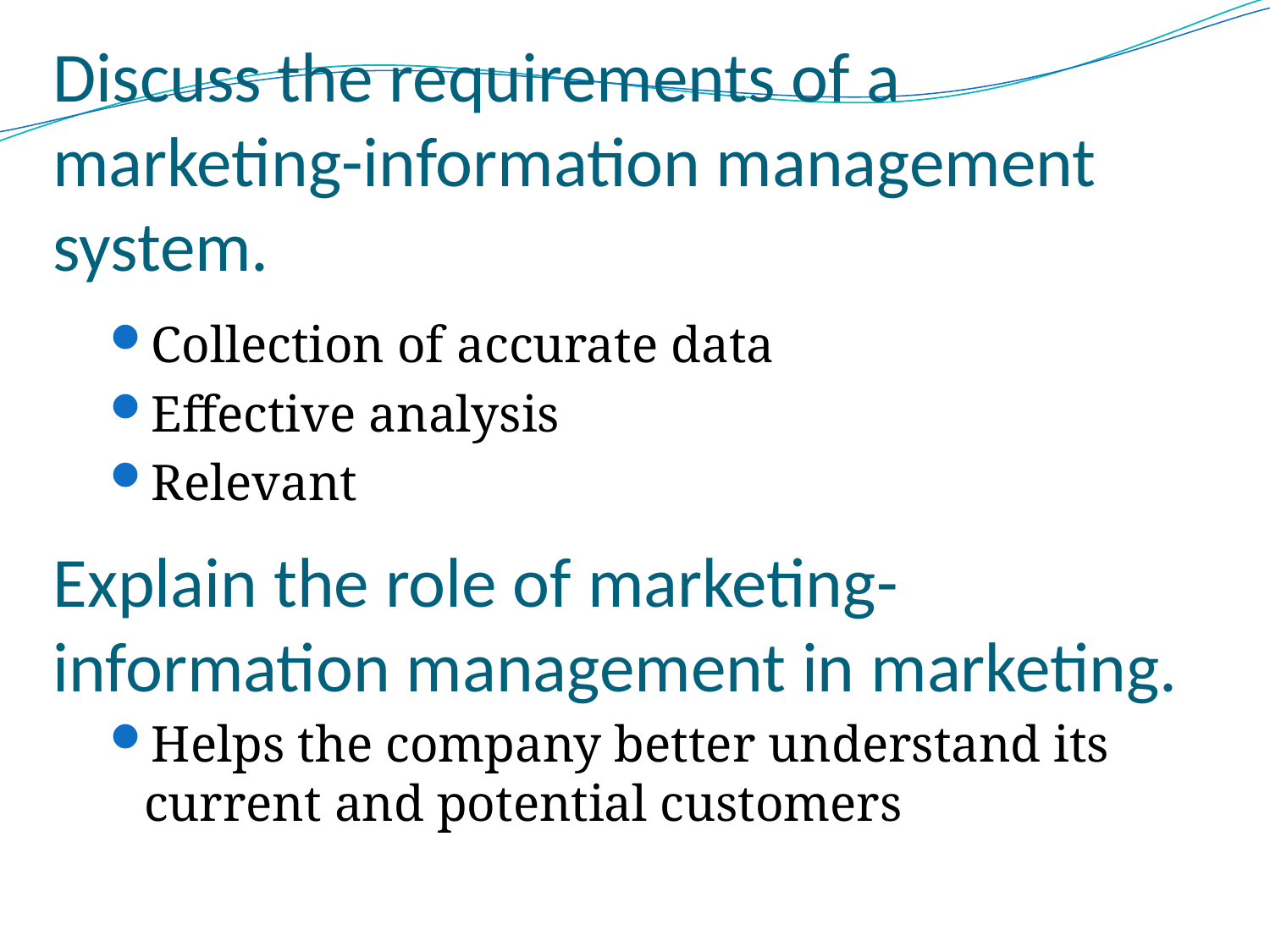

# Discuss the requirements of a marketing-information management system.
Collection of accurate data
Effective analysis
Relevant

Helps the company better understand its current and potential customers
Explain the role of marketing-information management in marketing.